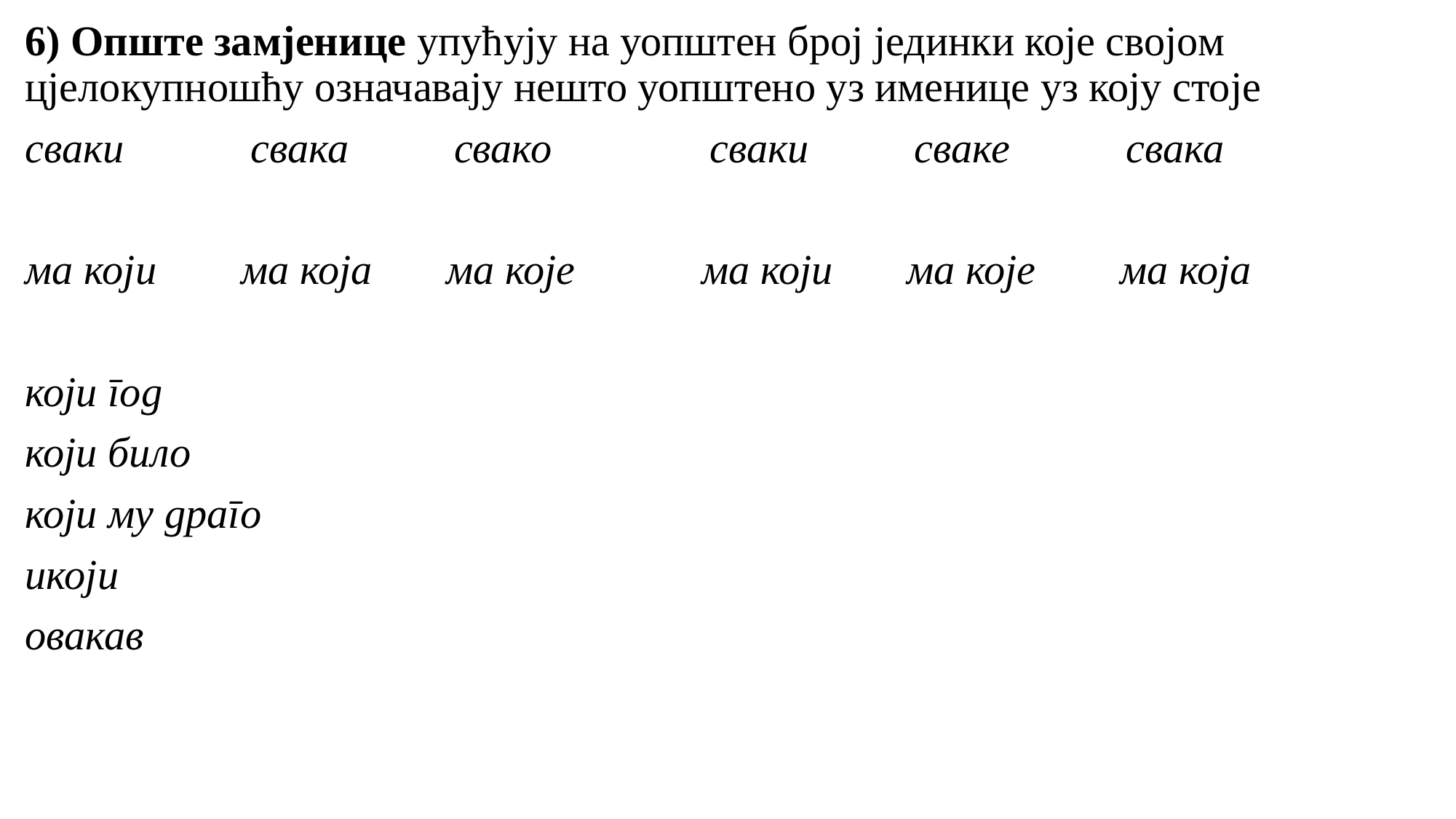

6) Опште замјенице упућују на уопштен број јединки које својом цјелокупношћу означавају нешто уопштено уз именице уз коју стоје
сваки            свака          свако               сваки          сваке           свака

ма који        ма која       ма које            ма који       ма које        ма која

који год
који било
који му драго
икоји
овакав